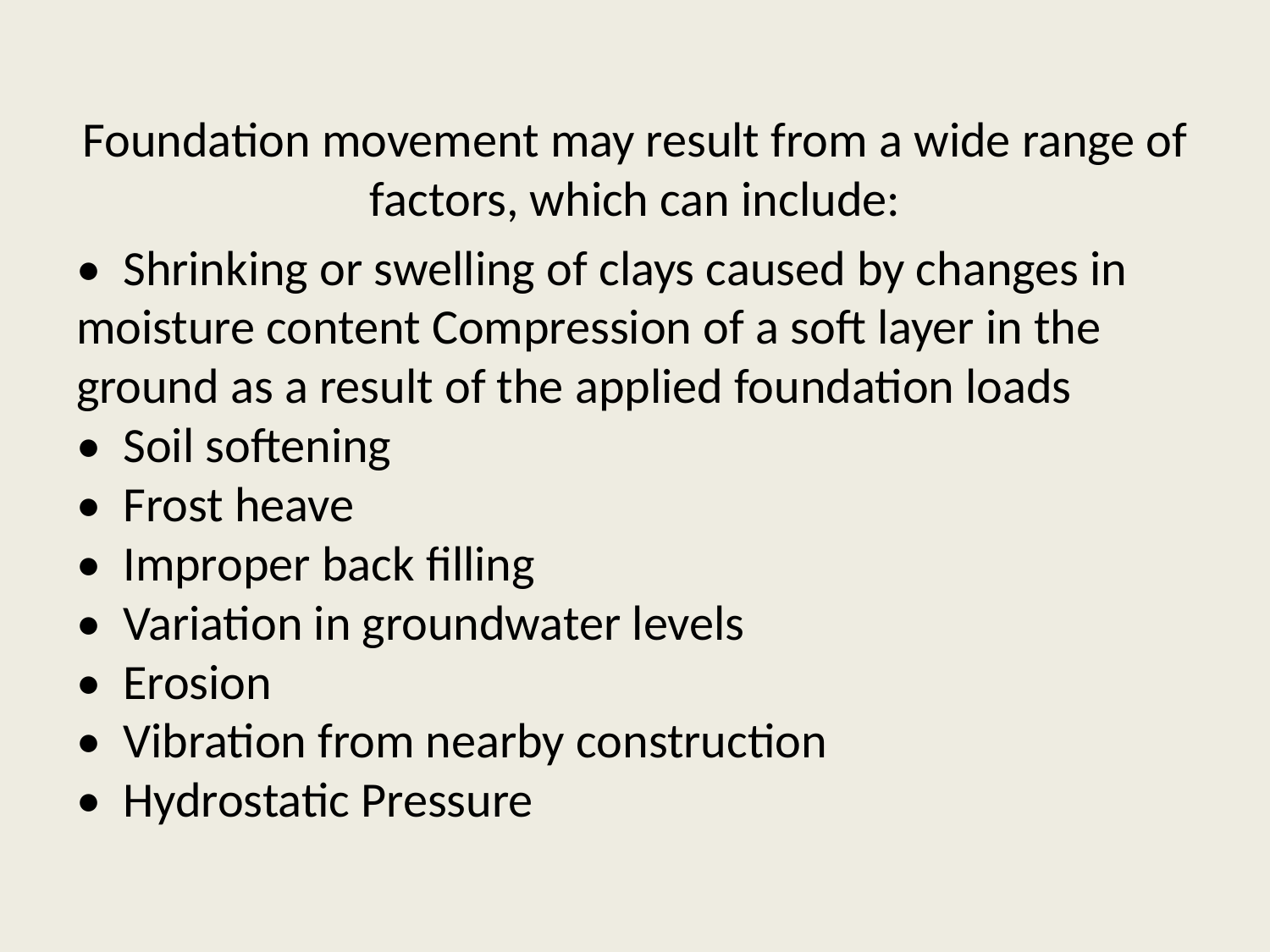

Foundation movement may result from a wide range of factors, which can include:
•  Shrinking or swelling of clays caused by changes in moisture content Compression of a soft layer in the ground as a result of the applied foundation loads
•  Soil softening
•  Frost heave
•  Improper back filling
•  Variation in groundwater levels
•  Erosion
•  Vibration from nearby construction
•  Hydrostatic Pressure